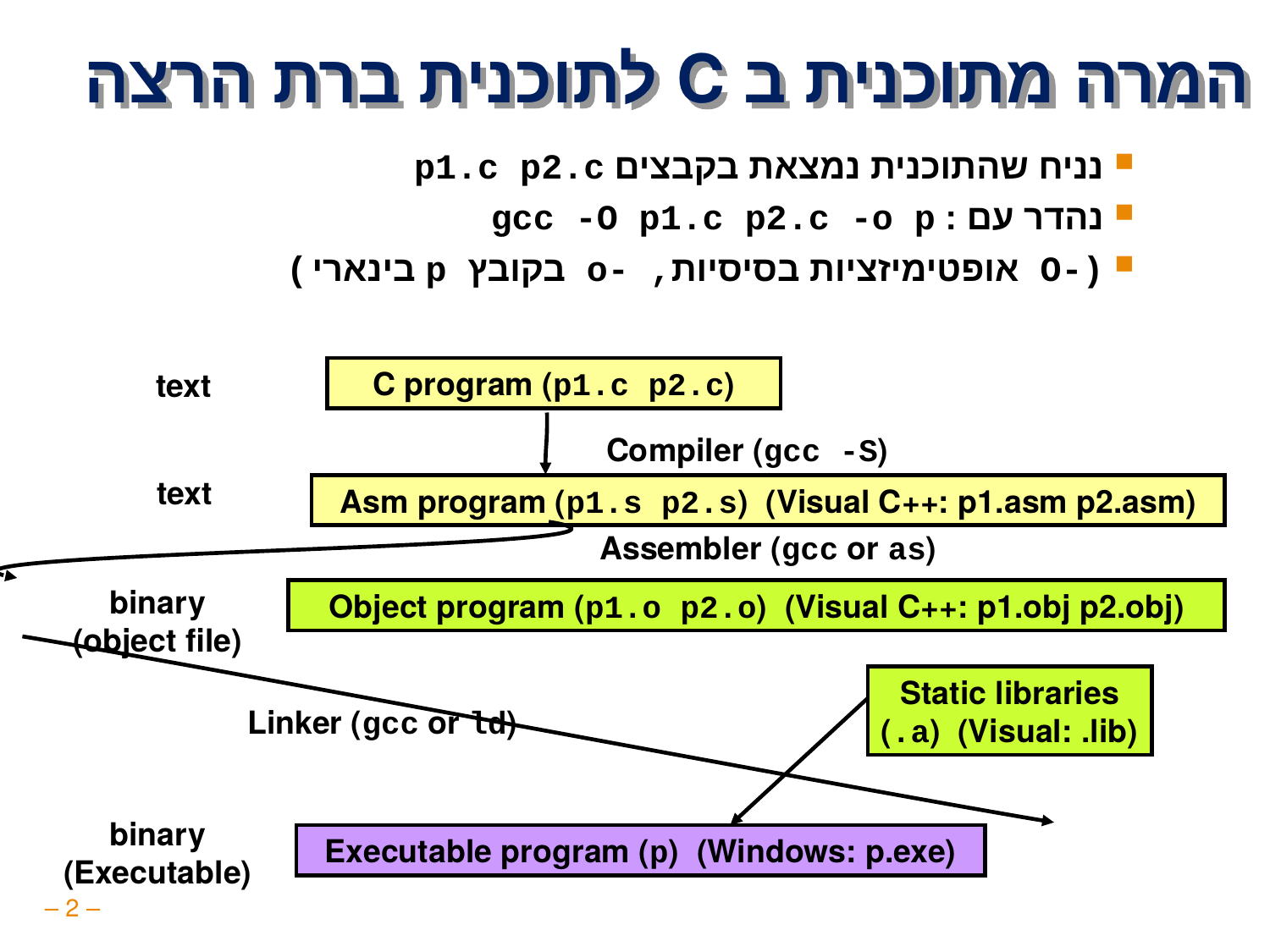

# המרה מתוכנית ב C לתוכנית ברת הרצה
נניח שהתוכנית נמצאת בקבצים p1.c p2.c
נהדר עם : 	gcc -O p1.c p2.c -o p
(-O אופטימיזציות בסיסיות, -o בקובץ p בינארי )
C program (p1.c p2.c)
text

Compiler (gcc -S)
text
Asm program (p1.s p2.s)  (Visual C++: p1.asm p2.asm)

Assembler (gcc or as)
binary (object file)
Object program (p1.o p2.o)  (Visual C++: p1.obj p2.obj)

Static libraries (.a)  (Visual: .lib)
Linker (gcc or ld)

binary (Executable)
Executable program (p)  (Windows: p.exe)